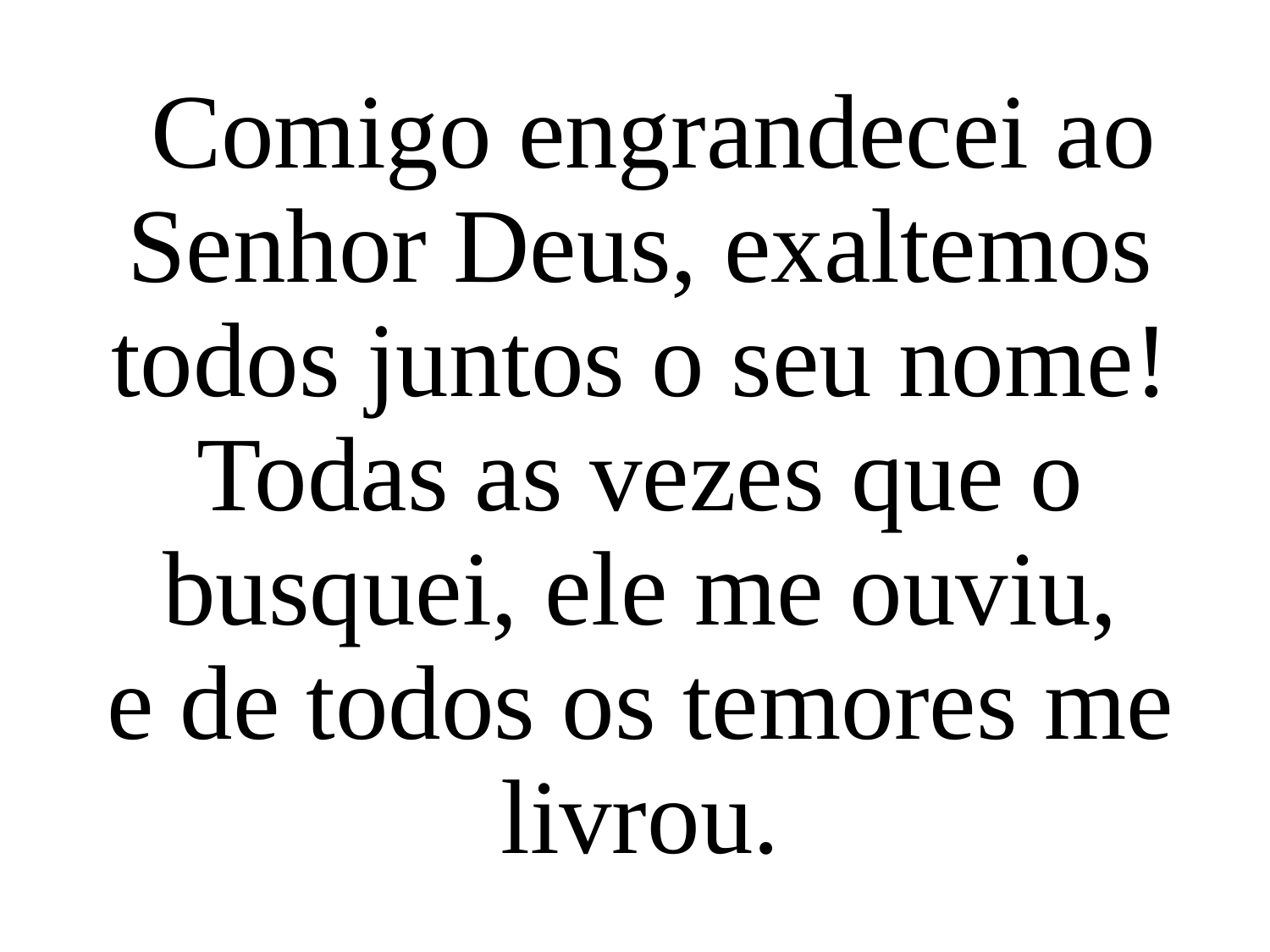

Comigo engrandecei ao Senhor Deus, exaltemos todos juntos o seu nome!
Todas as vezes que o busquei, ele me ouviu,
e de todos os temores me livrou.